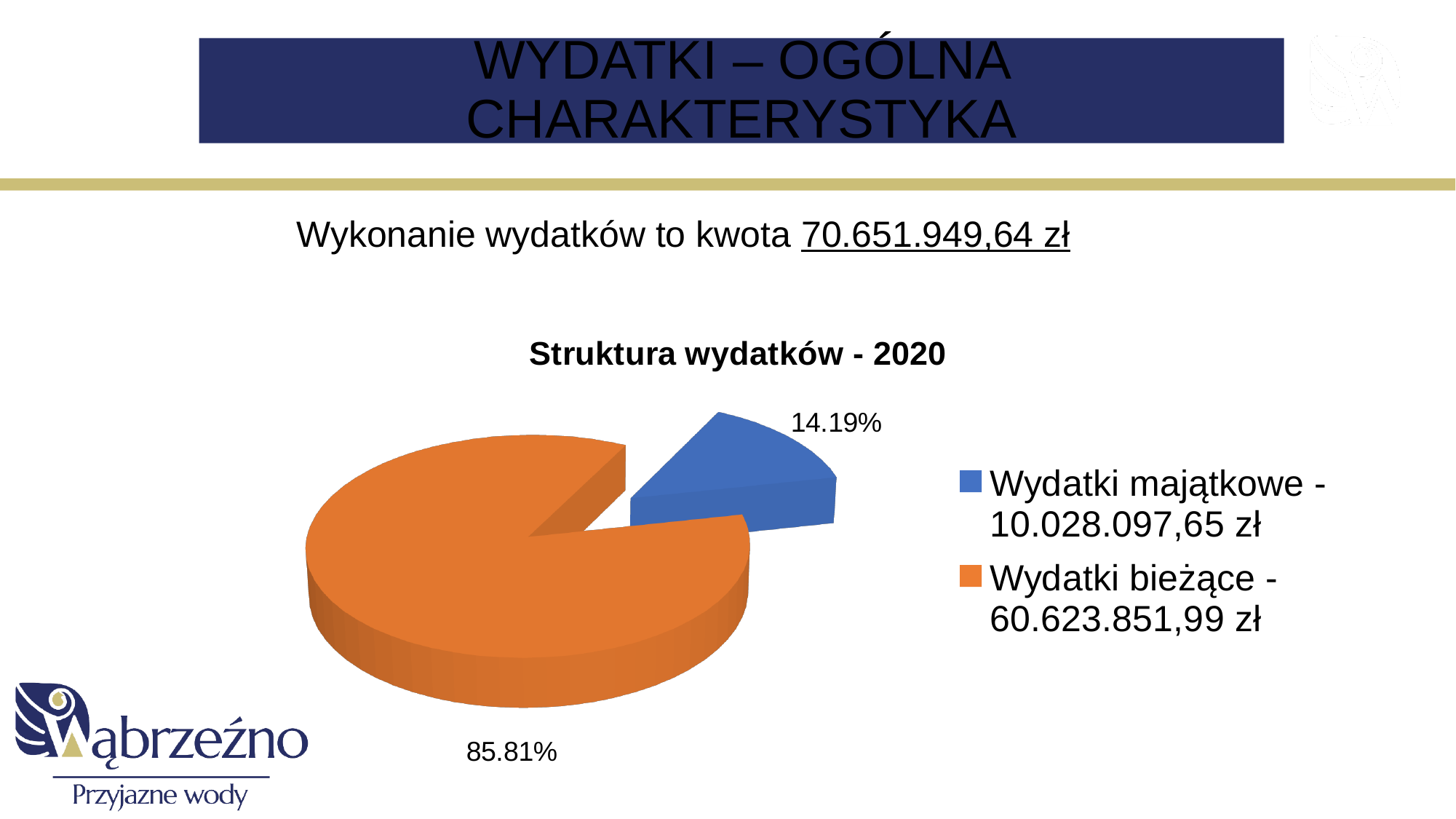

# WYDATKI – OGÓLNA CHARAKTERYSTYKA
Wykonanie wydatków to kwota 70.651.949,64 zł

[unsupported chart]